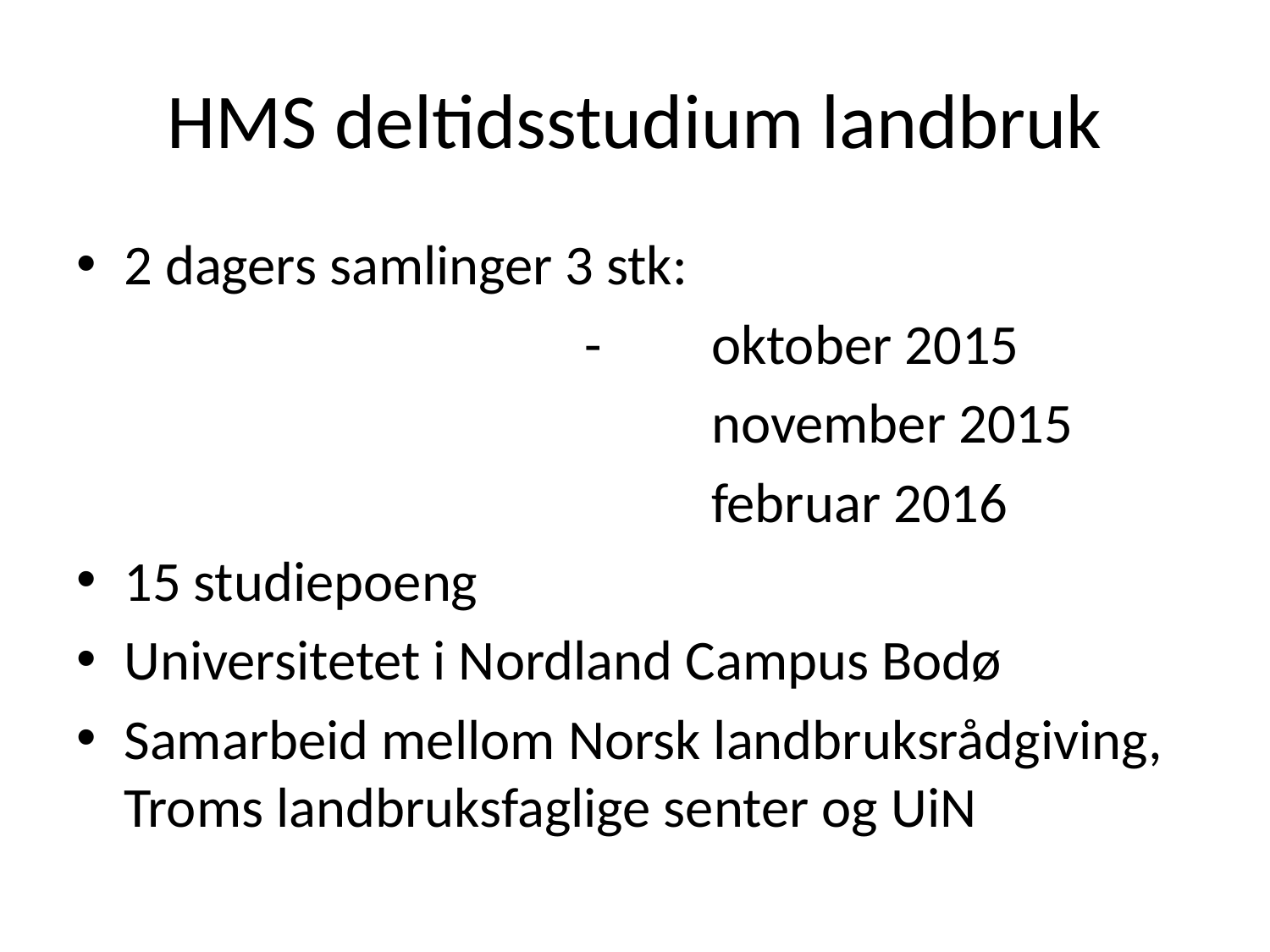

# HMS deltidsstudium landbruk
2 dagers samlinger 3 stk:
				- 	oktober 2015
					november 2015
					februar 2016
15 studiepoeng
Universitetet i Nordland Campus Bodø
Samarbeid mellom Norsk landbruksrådgiving, Troms landbruksfaglige senter og UiN